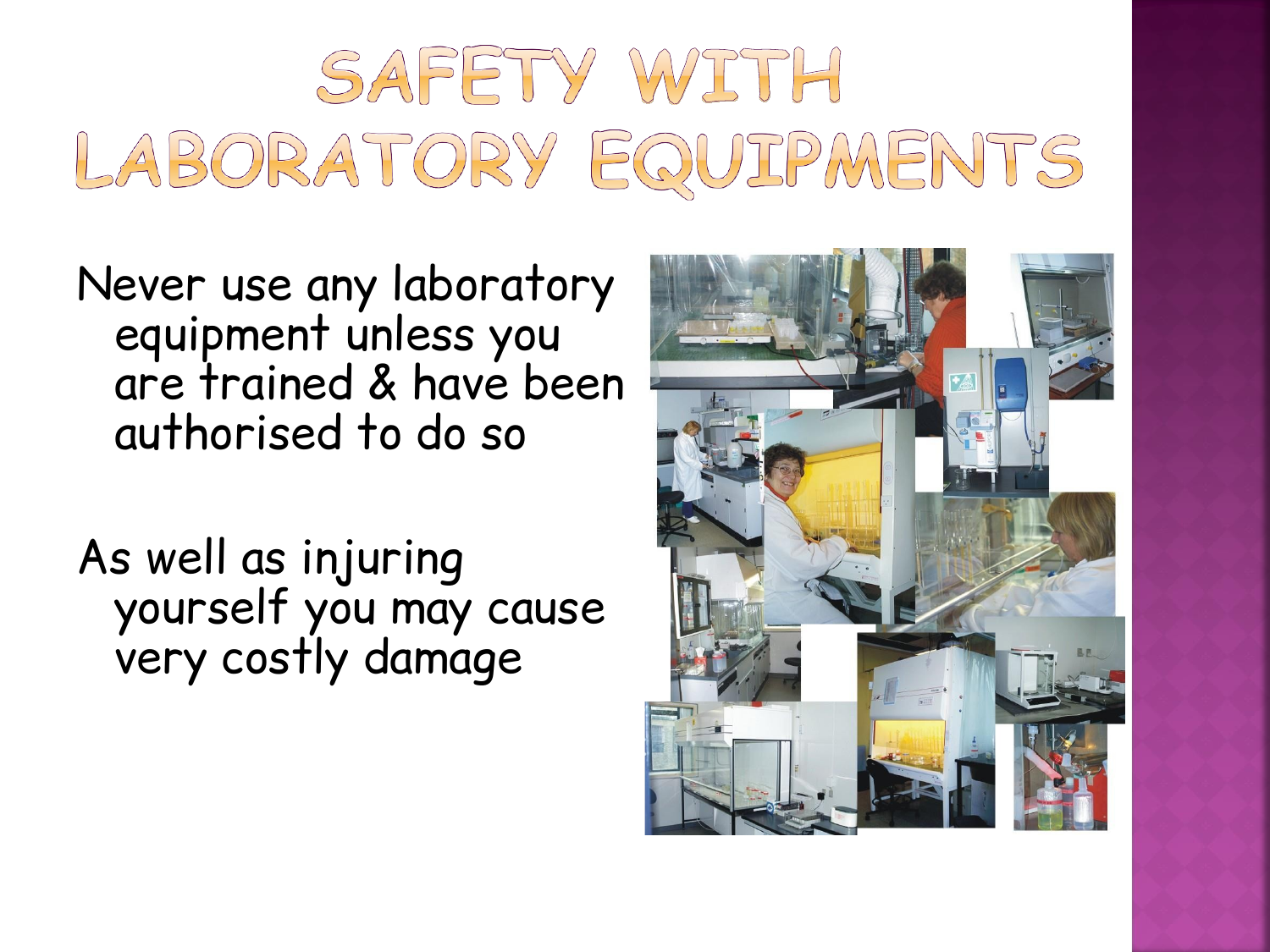

Never use any laboratory equipment unless you are trained & have been authorised to do so

As well as injuring yourself you may cause very costly damage